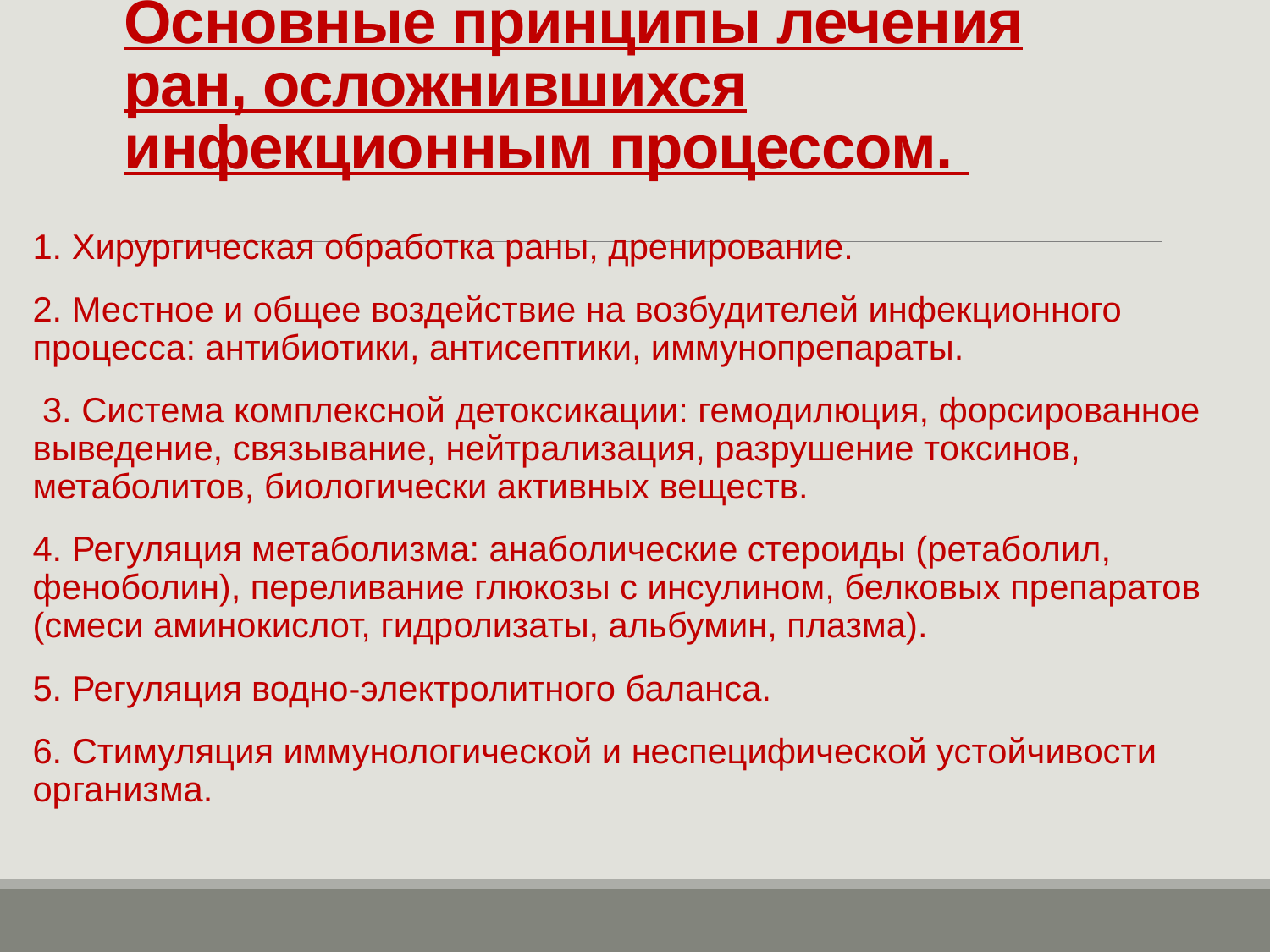

# Основные принципы лечения ран, осложнившихся инфекционным процессом.
1. Хирургическая обработка раны, дренирование.
2. Местное и общее воздействие на возбудителей инфекционного процесса: антибиотики, антисептики, иммунопрепараты.
 3. Система комплексной детоксикации: гемодилюция, форсированное выведение, связывание, нейтрализация, разрушение токсинов, метаболитов, биологически активных веществ.
4. Регуляция метаболизма: анаболические стероиды (ретаболил, феноболин), переливание глюкозы с инсулином, белковых препаратов (смеси аминокислот, гидролизаты, альбумин, плазма).
5. Регуляция водно-электролитного баланса.
6. Стимуляция иммунологической и неспецифической устойчивости организма.